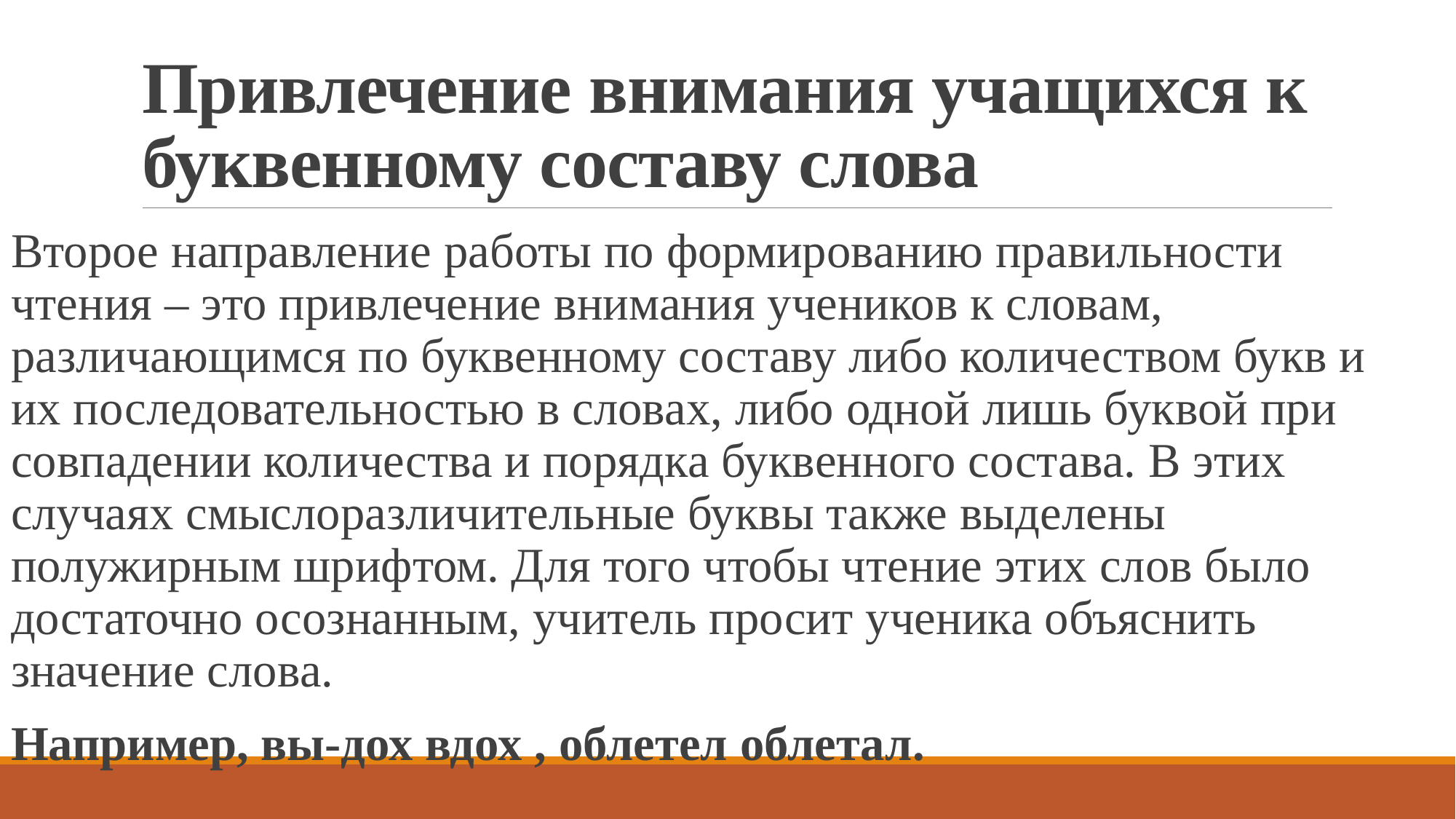

# Привлечение внимания учащихся к буквенному составу слова
Второе направление работы по формированию правильности чтения – это привлечение внимания учеников к словам, различающимся по буквенному составу либо количеством букв и их последовательностью в словах, либо одной лишь буквой при совпадении количества и порядка буквенного состава. В этих случаях смыслоразличительные буквы также выделены полужирным шрифтом. Для того чтобы чтение этих слов было достаточно осознанным, учитель просит ученика объяснить значение слова.
Например, вы-дох вдох , облетел облетал.